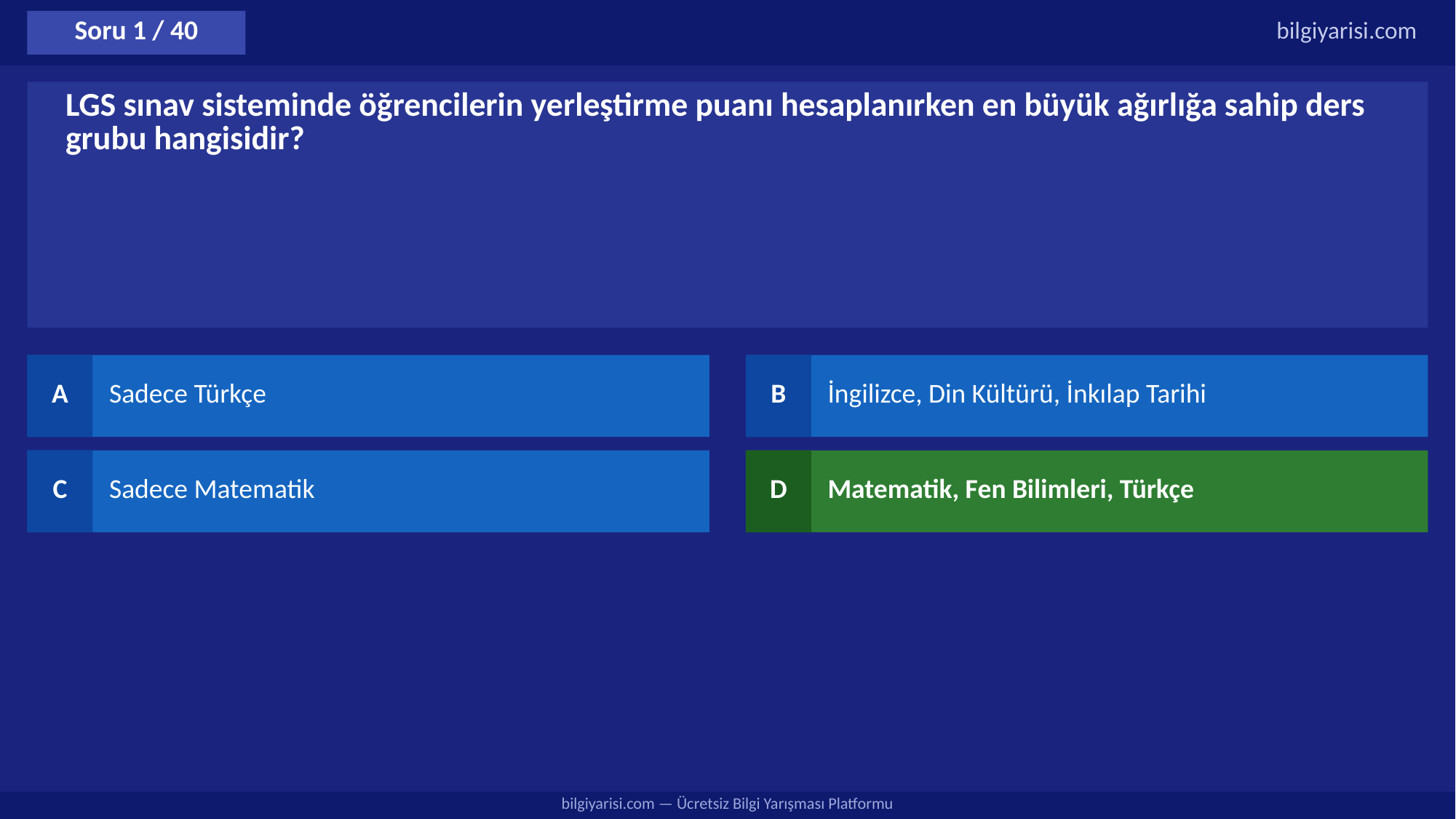

Soru 1 / 40
bilgiyarisi.com

LGS sınav sisteminde öğrencilerin yerleştirme puanı hesaplanırken en büyük ağırlığa sahip ders grubu hangisidir?

A
Sadece Türkçe

B
İngilizce, Din Kültürü, İnkılap Tarihi

C
Sadece Matematik

D
Matematik, Fen Bilimleri, Türkçe
bilgiyarisi.com — Ücretsiz Bilgi Yarışması Platformu